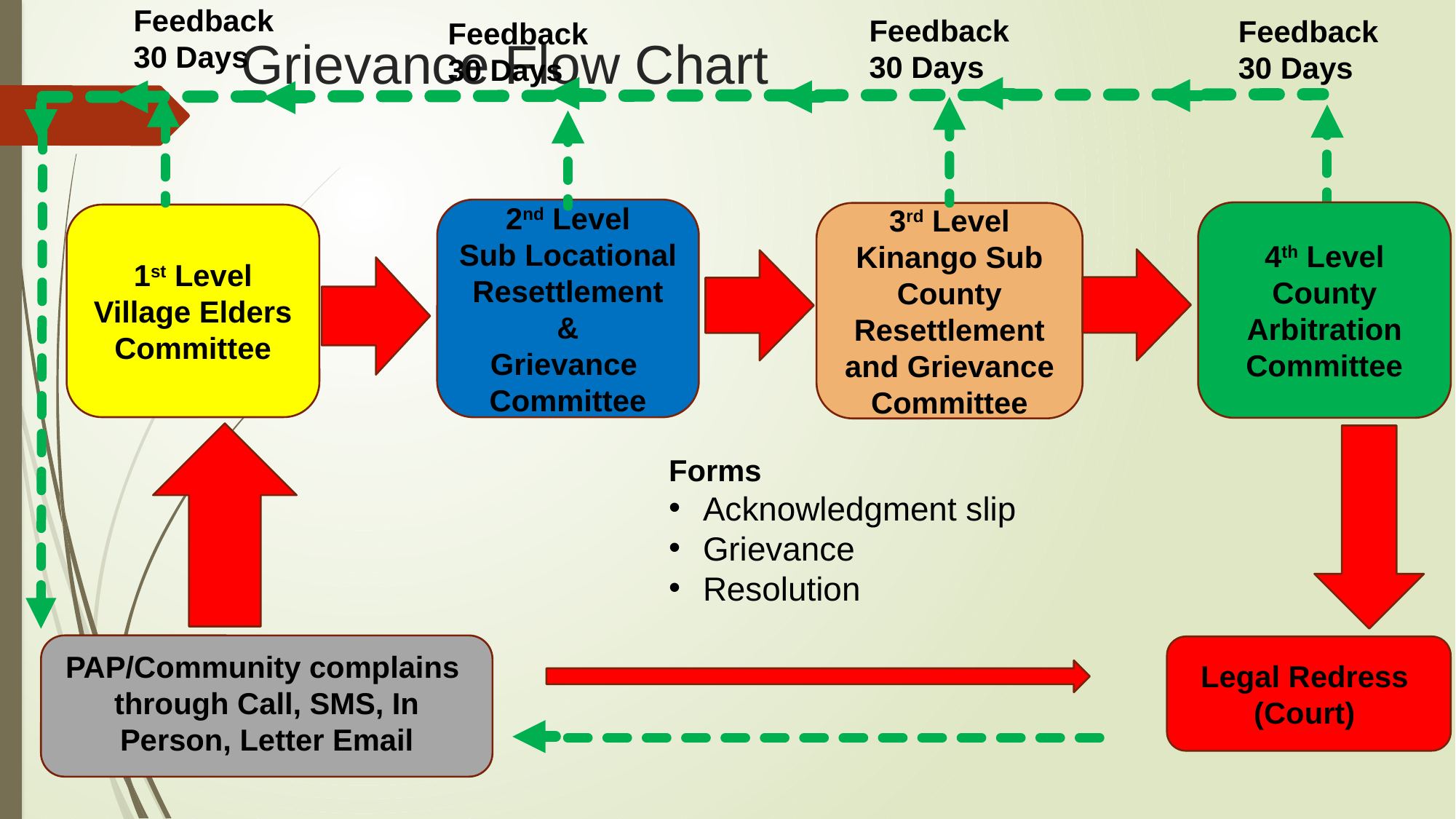

Feedback
30 Days
Feedback
30 Days
Feedback
30 Days
Feedback
30 Days
# Grievance Flow Chart
2nd Level
Sub Locational Resettlement &
Grievance  Committee
4th Level
County Arbitration Committee
3rd Level
Kinango Sub County Resettlement and Grievance Committee
1st Level
Village Elders Committee

Forms
Acknowledgment slip
Grievance
Resolution

PAP/Community complains
through Call, SMS, In Person, Letter Email
Legal Redress
(Court)